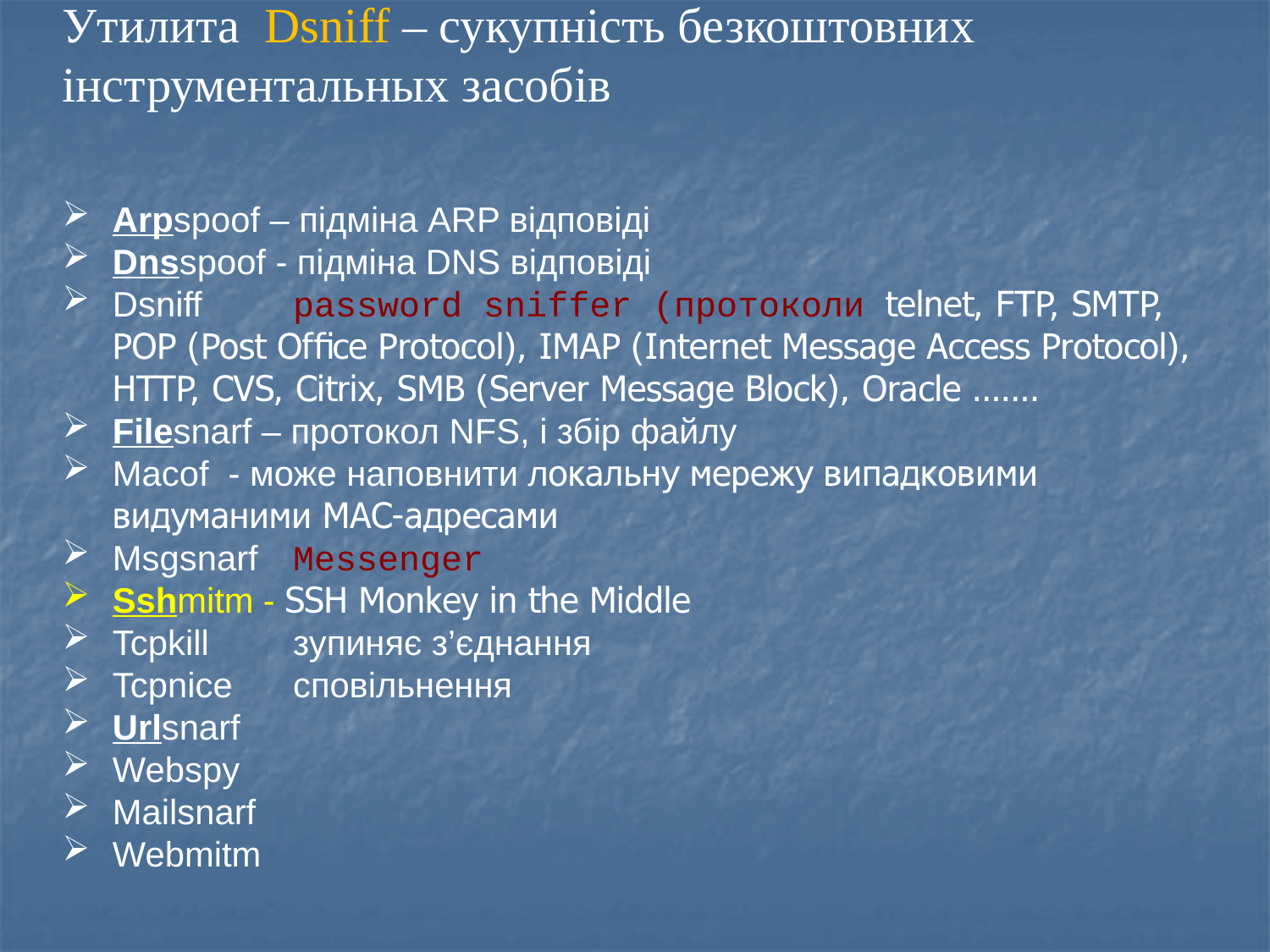

Утилита  Dsniff – сукупність безкоштовних інструментальных засобів

Arpspoof – підміна ARP відповіді
Dnsspoof - підміна DNS відповіді
Dsniff	password sniffer (протоколи telnet, FTP, SMTP, POP (Post Office Protocol), IMAP (Internet Message Access Protocol), HTTP, CVS, Citrix, SMB (Server Message Block), Oracle …….
Filesnarf – протокол NFS, і збір файлу
Macof  - може наповнити локальну мережу випадковими видуманими MAC-адресами
Msgsnarf	Messenger
Sshmitm - SSH Monkey in the Middle
Tcpkill	зупиняє з’єднання
Tcpnice	сповільнення
Urlsnarf
Webspy
Mailsnarf
Webmitm